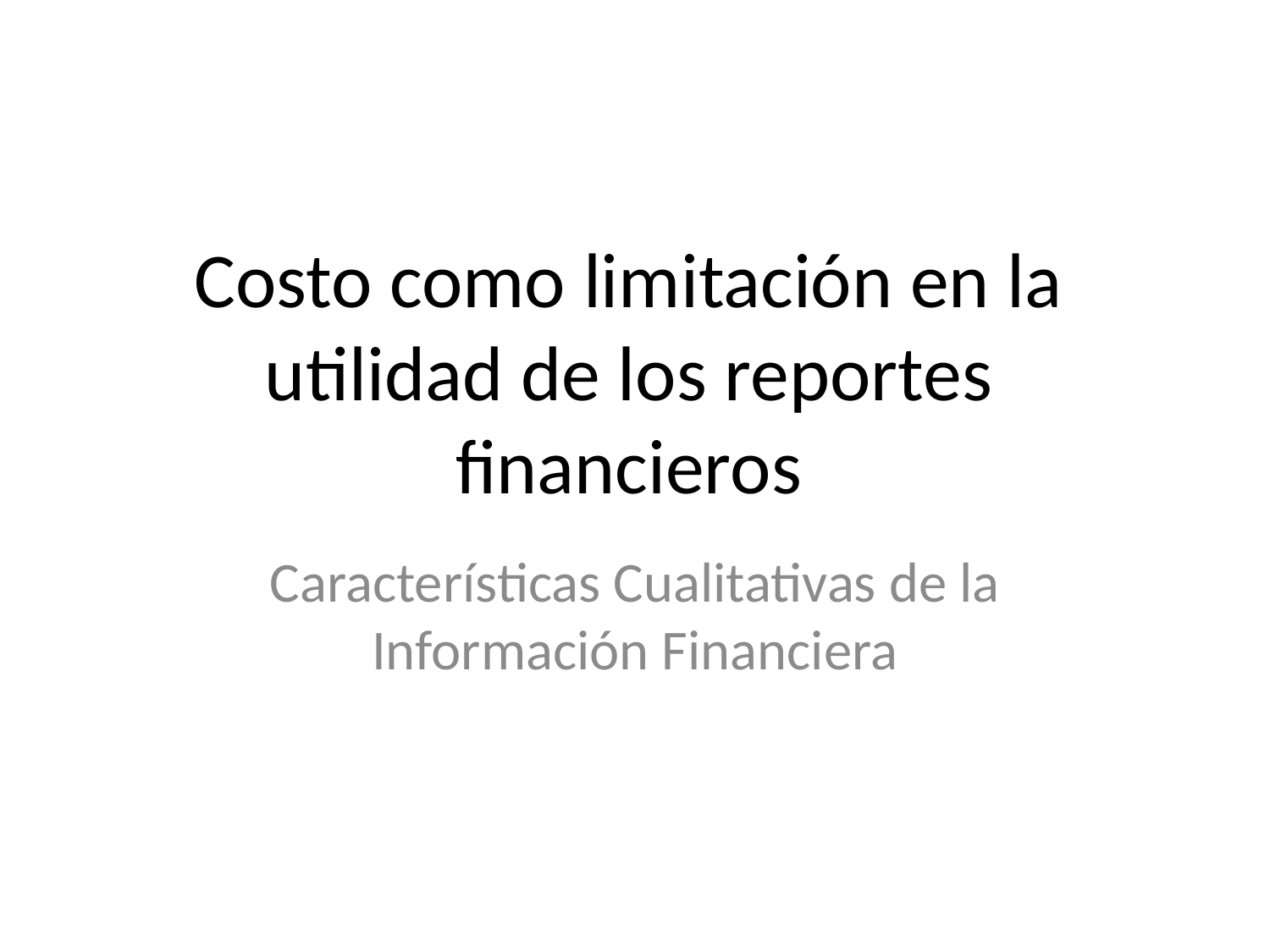

# Costo como limitación en la utilidad de los reportes financieros
Características Cualitativas de la Información Financiera